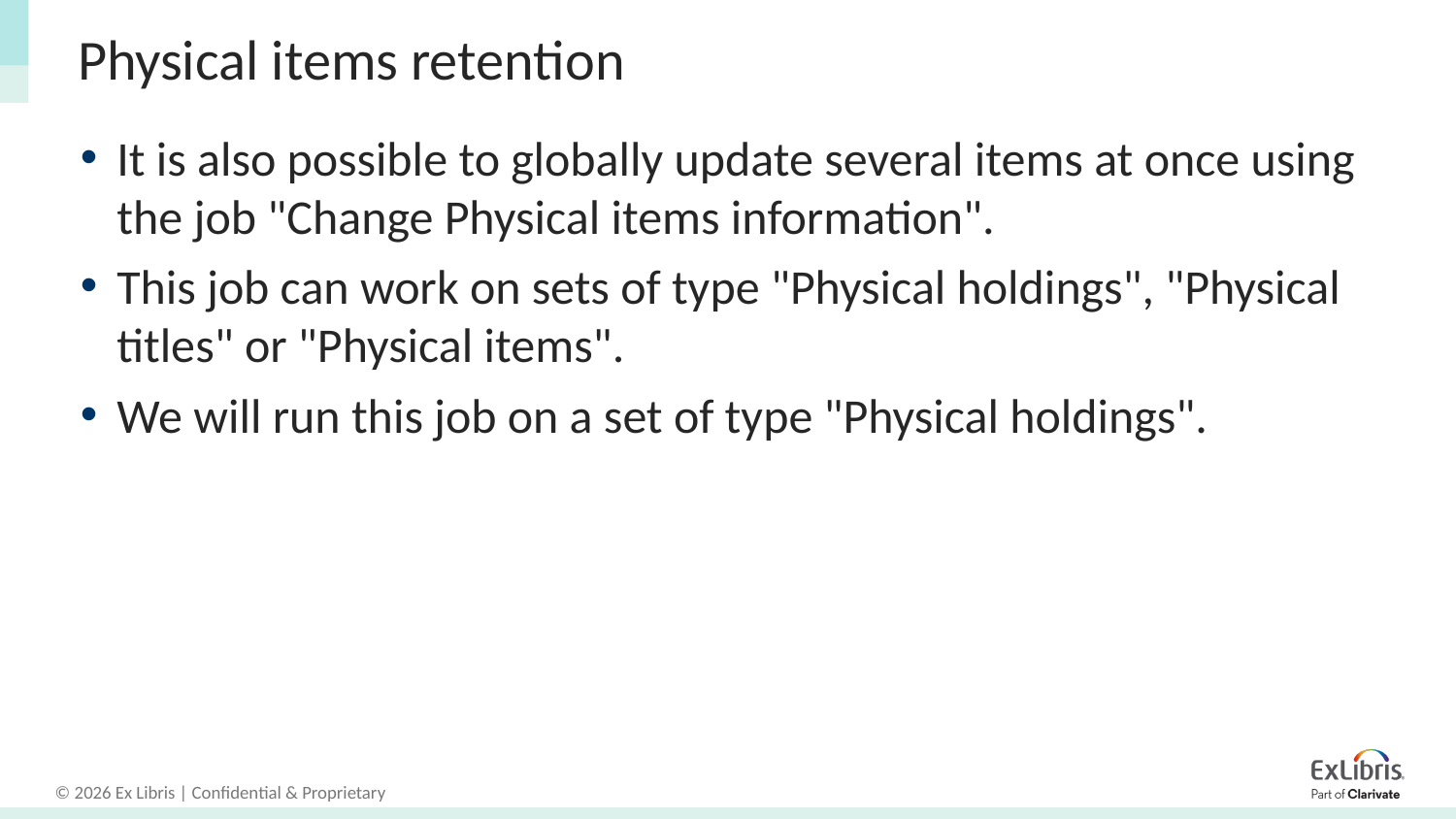

# Physical items retention
It is also possible to globally update several items at once using the job "Change Physical items information".
This job can work on sets of type "Physical holdings", "Physical titles" or "Physical items".
We will run this job on a set of type "Physical holdings".